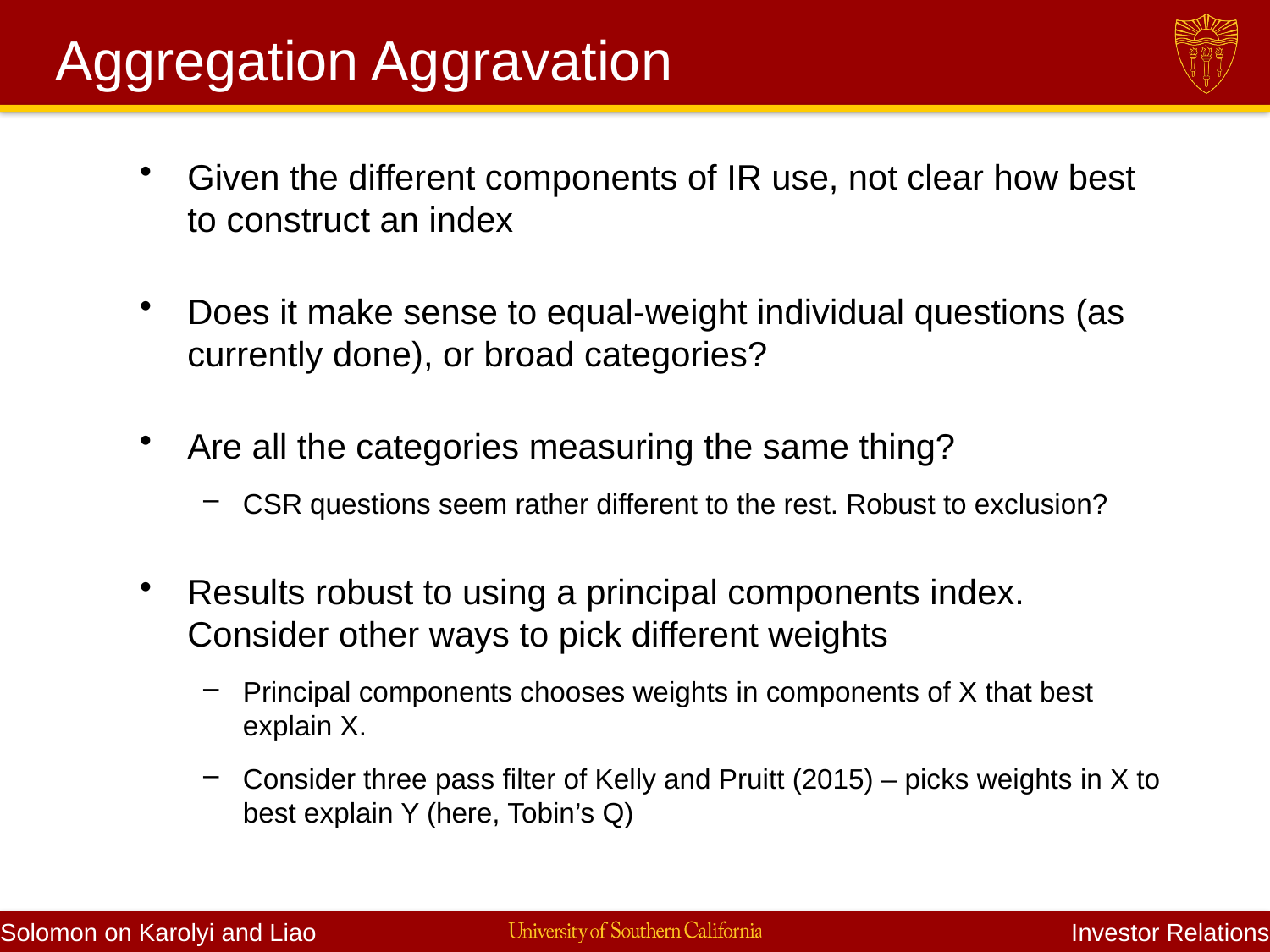

# Aggregation Aggravation
Given the different components of IR use, not clear how best to construct an index

Does it make sense to equal-weight individual questions (as currently done), or broad categories?

Are all the categories measuring the same thing?
CSR questions seem rather different to the rest. Robust to exclusion?

Results robust to using a principal components index. Consider other ways to pick different weights
Principal components chooses weights in components of X that best explain X.
Consider three pass filter of Kelly and Pruitt (2015) – picks weights in X to best explain Y (here, Tobin’s Q)